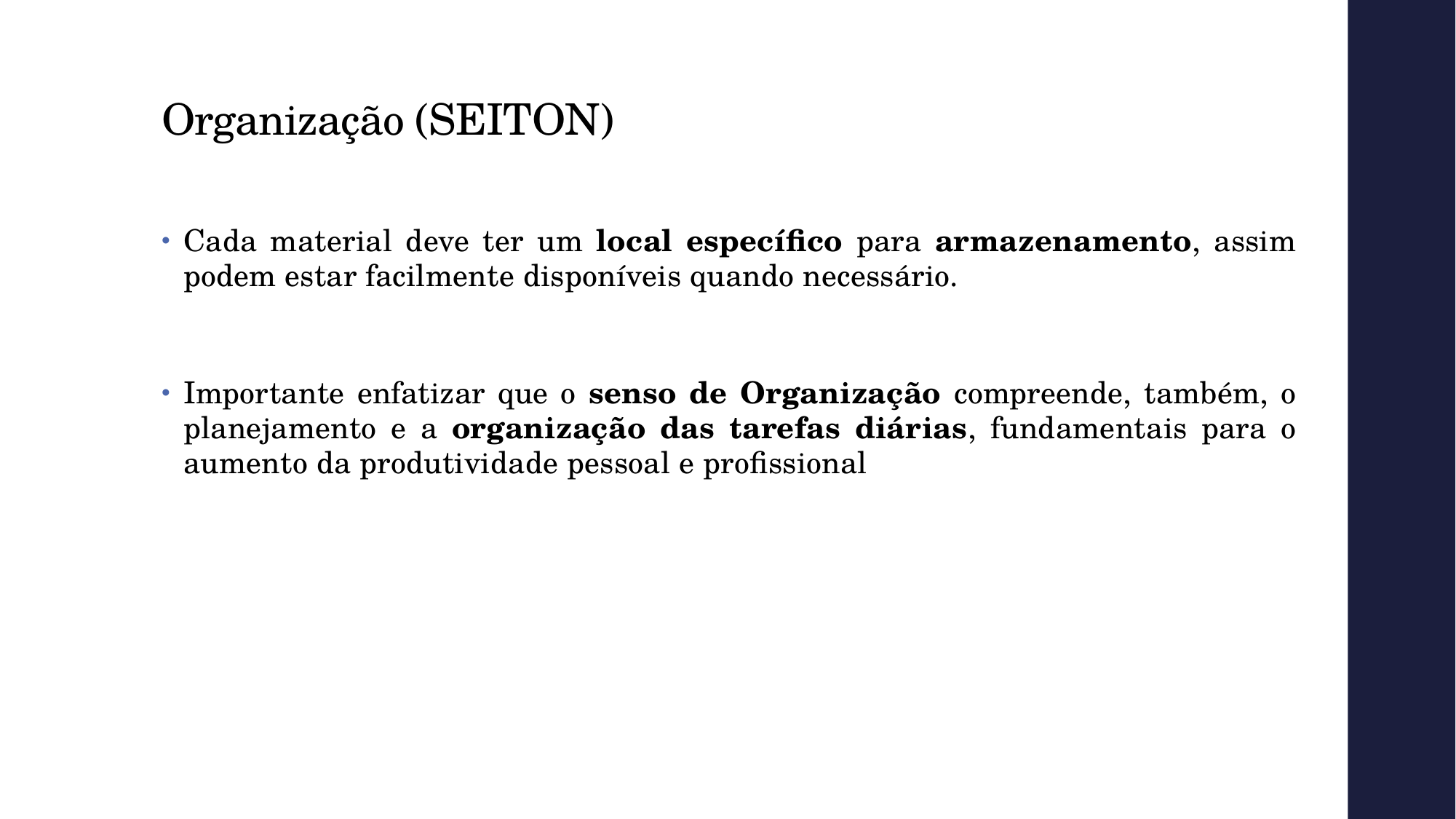

# Organização (SEITON)
Cada material deve ter um local específico para armazenamento, assim podem estar facilmente disponíveis quando necessário.

Importante enfatizar que o senso de Organização compreende, também, o planejamento e a organização das tarefas diárias, fundamentais para o aumento da produtividade pessoal e profissional